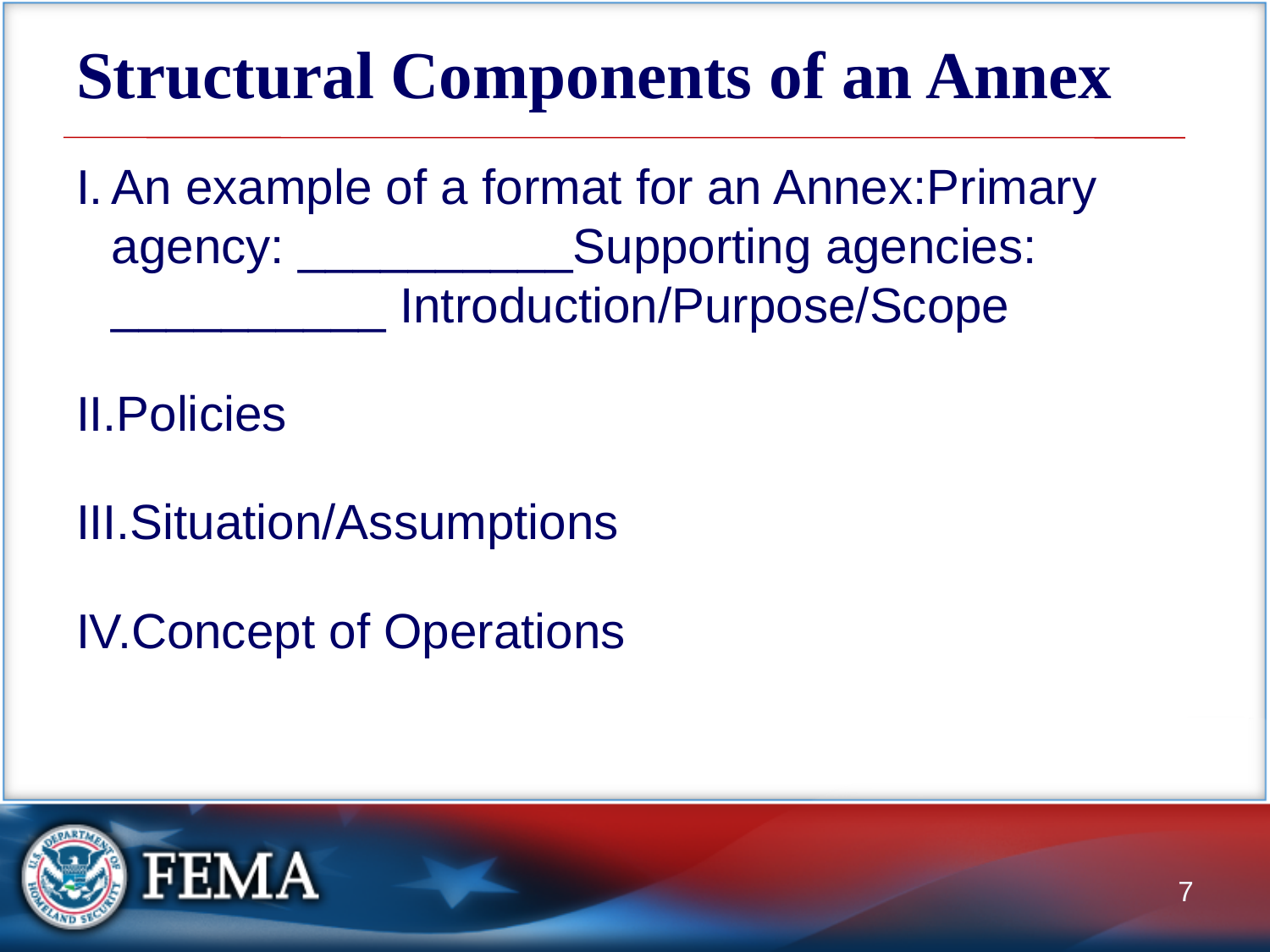

# Structural Components of an Annex
An example of a format for an Annex:Primary agency: __________Supporting agencies: __________ Introduction/Purpose/Scope
Policies
Situation/Assumptions
Concept of Operations
7